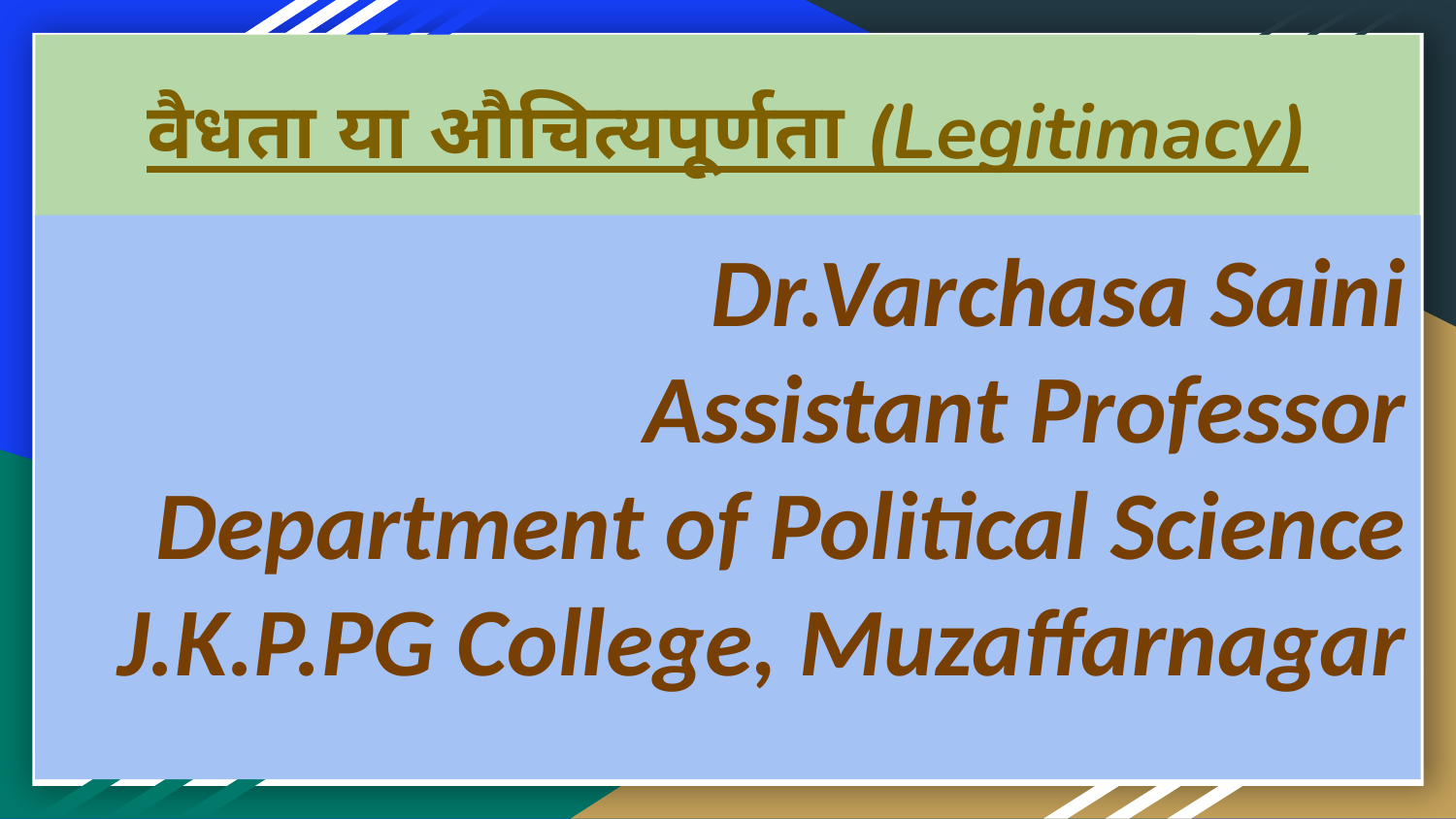

# वैधता या औचित्यपूर्णता (Legitimacy)
Dr.Varchasa Saini
Assistant Professor
Department of Political Science
J.K.P.PG College, Muzaffarnagar